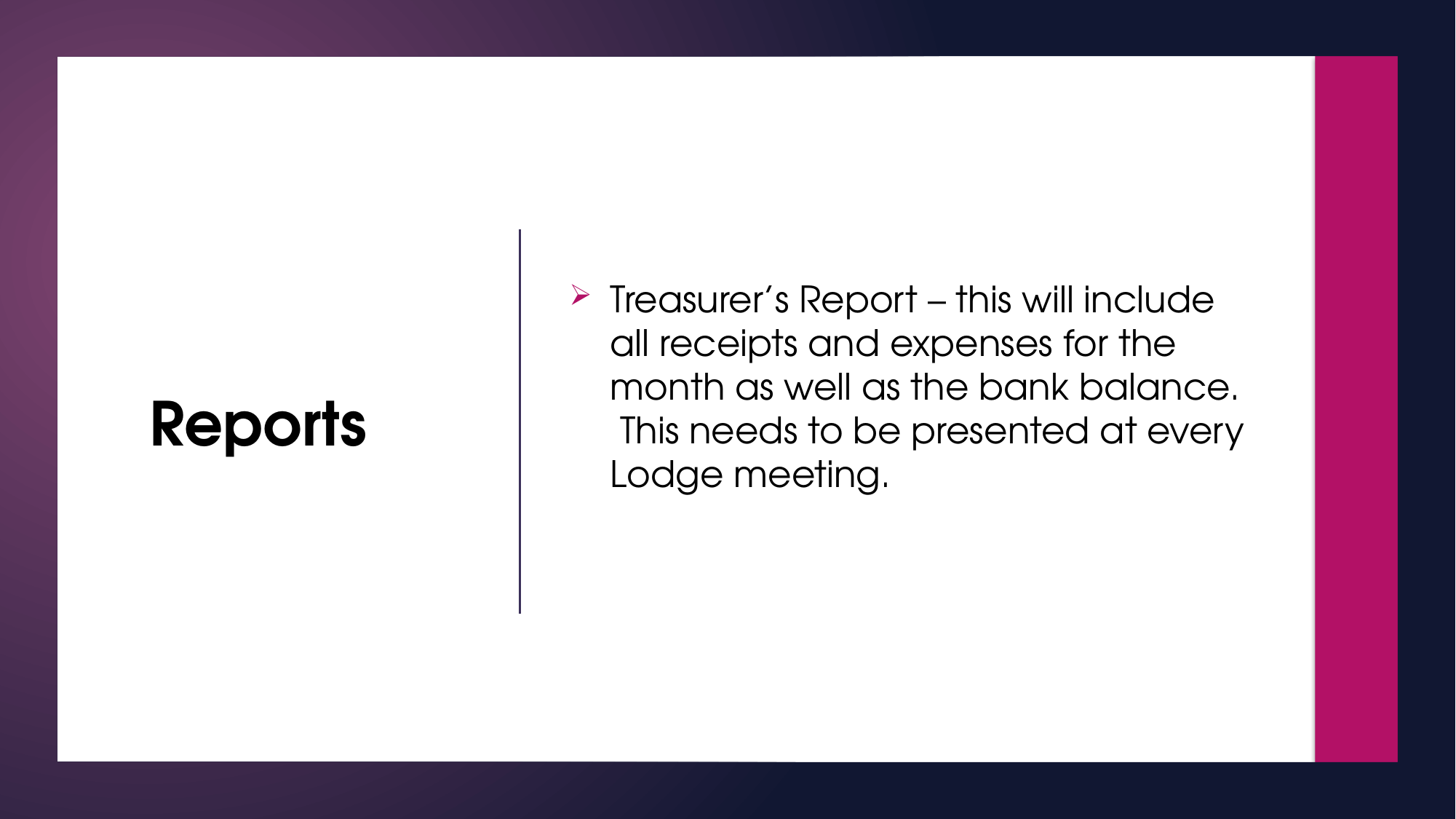

Treasurer’s Report – this will include all receipts and expenses for the month as well as the bank balance.  This needs to be presented at every Lodge meeting.

# Reports